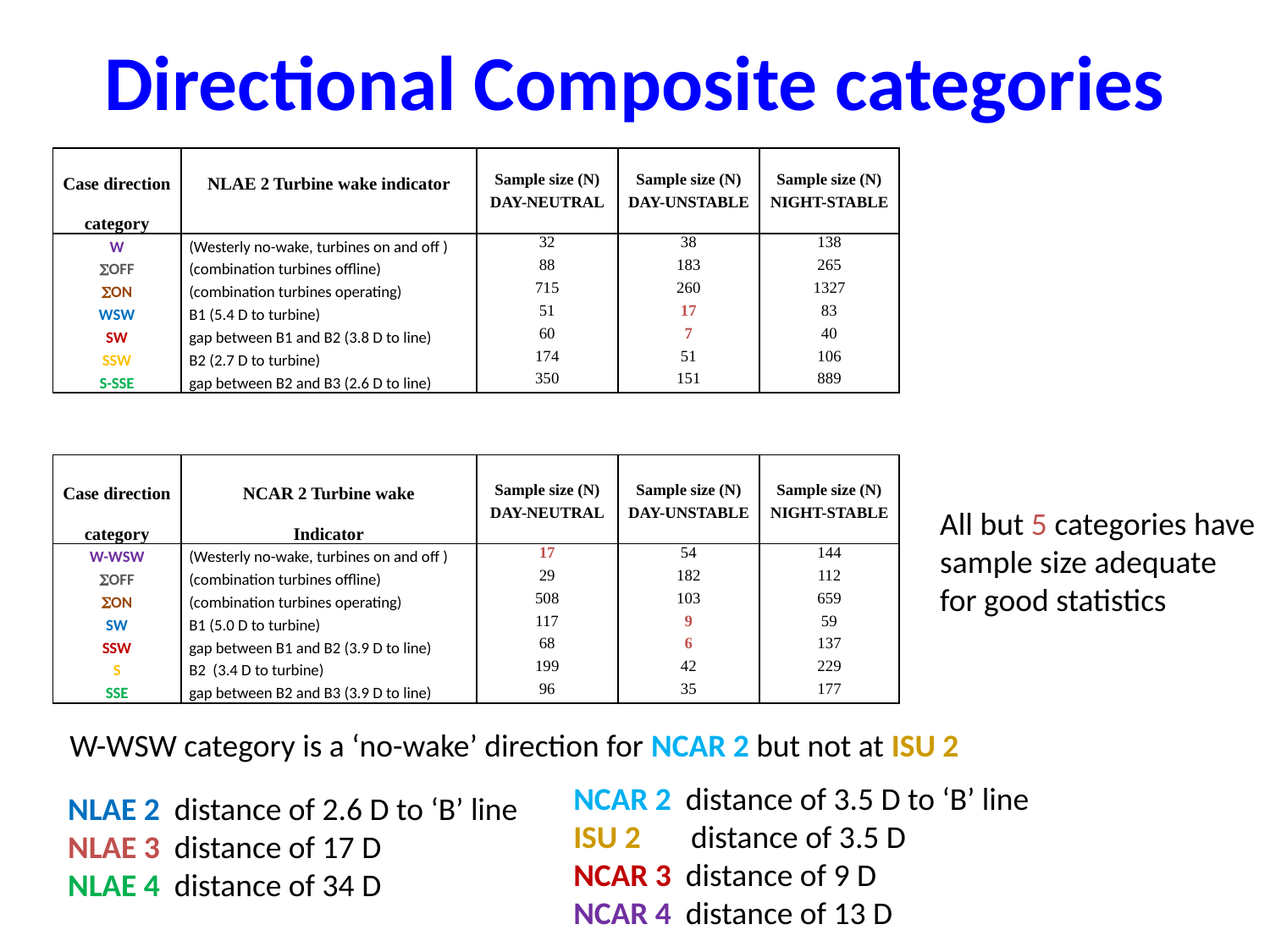

# Directional Composite categories
| Case direction | NLAE 2 Turbine wake indicator |  |  |  |
| --- | --- | --- | --- | --- |
|  |  | Sample size (N) | Sample size (N) | Sample size (N) |
| category |  | DAY-NEUTRAL | DAY-UNSTABLE | NIGHT-STABLE |
| W | (Westerly no-wake, turbines on and off ) | 32 | 38 | 138 |
| ΣOFF | (combination turbines offline) | 88 | 183 | 265 |
| ΣON | (combination turbines operating) | 715 | 260 | 1327 |
| WSW | B1 (5.4 D to turbine) | 51 | 17 | 83 |
| SW | gap between B1 and B2 (3.8 D to line) | 60 | 7 | 40 |
| SSW | B2 (2.7 D to turbine) | 174 | 51 | 106 |
| S-SSE | gap between B2 and B3 (2.6 D to line) | 350 | 151 | 889 |
| Case direction | NCAR 2 Turbine wake |  |  |  |
| --- | --- | --- | --- | --- |
|  |  | Sample size (N) | Sample size (N) | Sample size (N) |
| category | Indicator | DAY-NEUTRAL | DAY-UNSTABLE | NIGHT-STABLE |
| W-WSW | (Westerly no-wake, turbines on and off ) | 17 | 54 | 144 |
| ΣOFF | (combination turbines offline) | 29 | 182 | 112 |
| ΣON | (combination turbines operating) | 508 | 103 | 659 |
| SW | B1 (5.0 D to turbine) | 117 | 9 | 59 |
| SSW | gap between B1 and B2 (3.9 D to line) | 68 | 6 | 137 |
| S | B2 (3.4 D to turbine) | 199 | 42 | 229 |
| SSE | gap between B2 and B3 (3.9 D to line) | 96 | 35 | 177 |
All but 5 categories have
sample size adequate
for good statistics

W-WSW category is a ‘no-wake’ direction for NCAR 2 but not at ISU 2
NCAR 2  distance of 3.5 D to ‘B’ line
ISU 2       distance of 3.5 D
NCAR 3  distance of 9 D
NCAR 4  distance of 13 D
NLAE 2  distance of 2.6 D to ‘B’ line
NLAE 3  distance of 17 D
NLAE 4  distance of 34 D